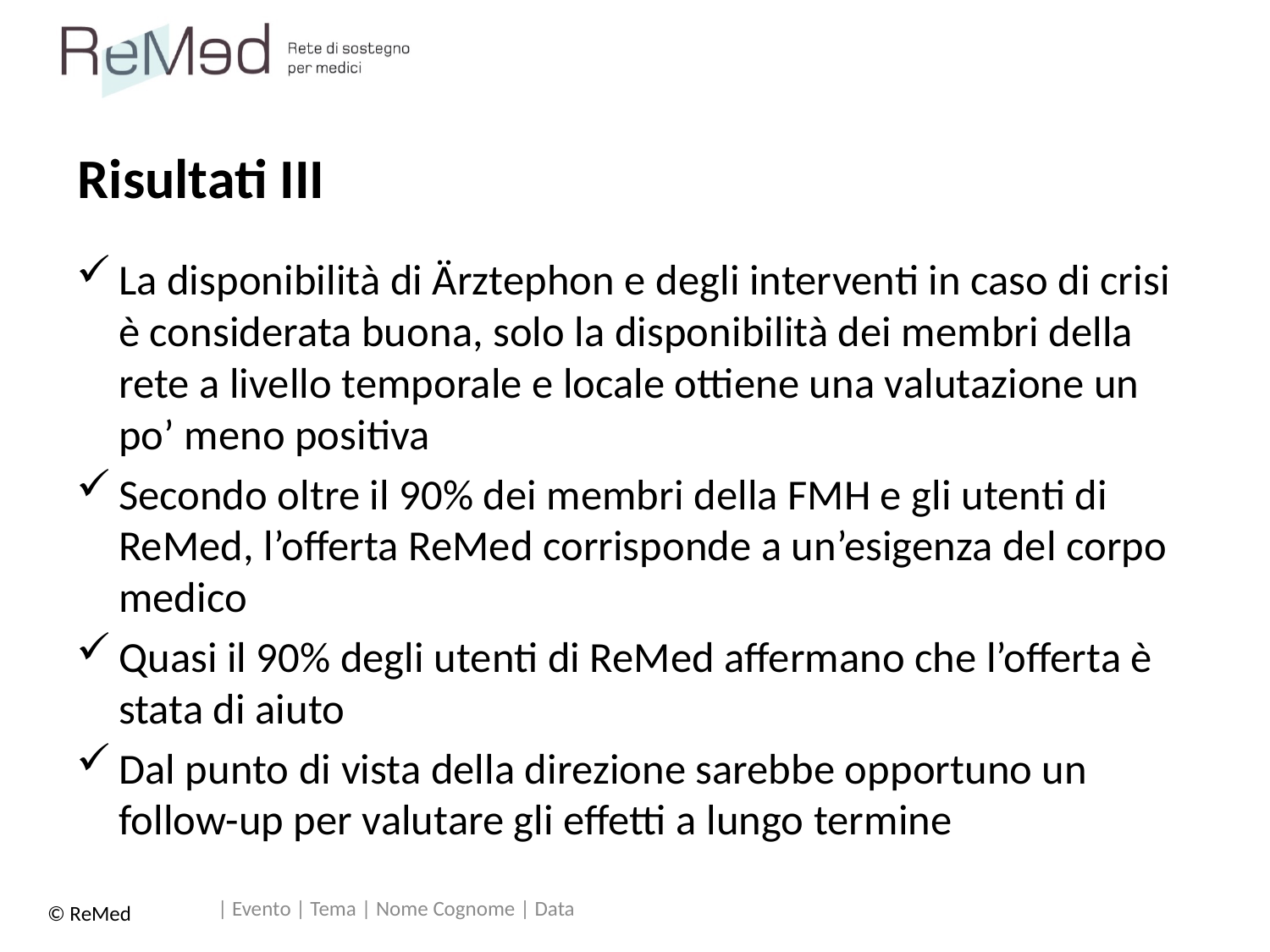

# Risultati III
La disponibilità di Ärztephon e degli interventi in caso di crisi è considerata buona, solo la disponibilità dei membri della rete a livello temporale e locale ottiene una valutazione un po’ meno positiva
Secondo oltre il 90% dei membri della FMH e gli utenti di ReMed, l’offerta ReMed corrisponde a un’esigenza del corpo medico
Quasi il 90% degli utenti di ReMed affermano che l’offerta è stata di aiuto
Dal punto di vista della direzione sarebbe opportuno un follow-up per valutare gli effetti a lungo termine
| Evento | Tema | Nome Cognome | Data
© ReMed